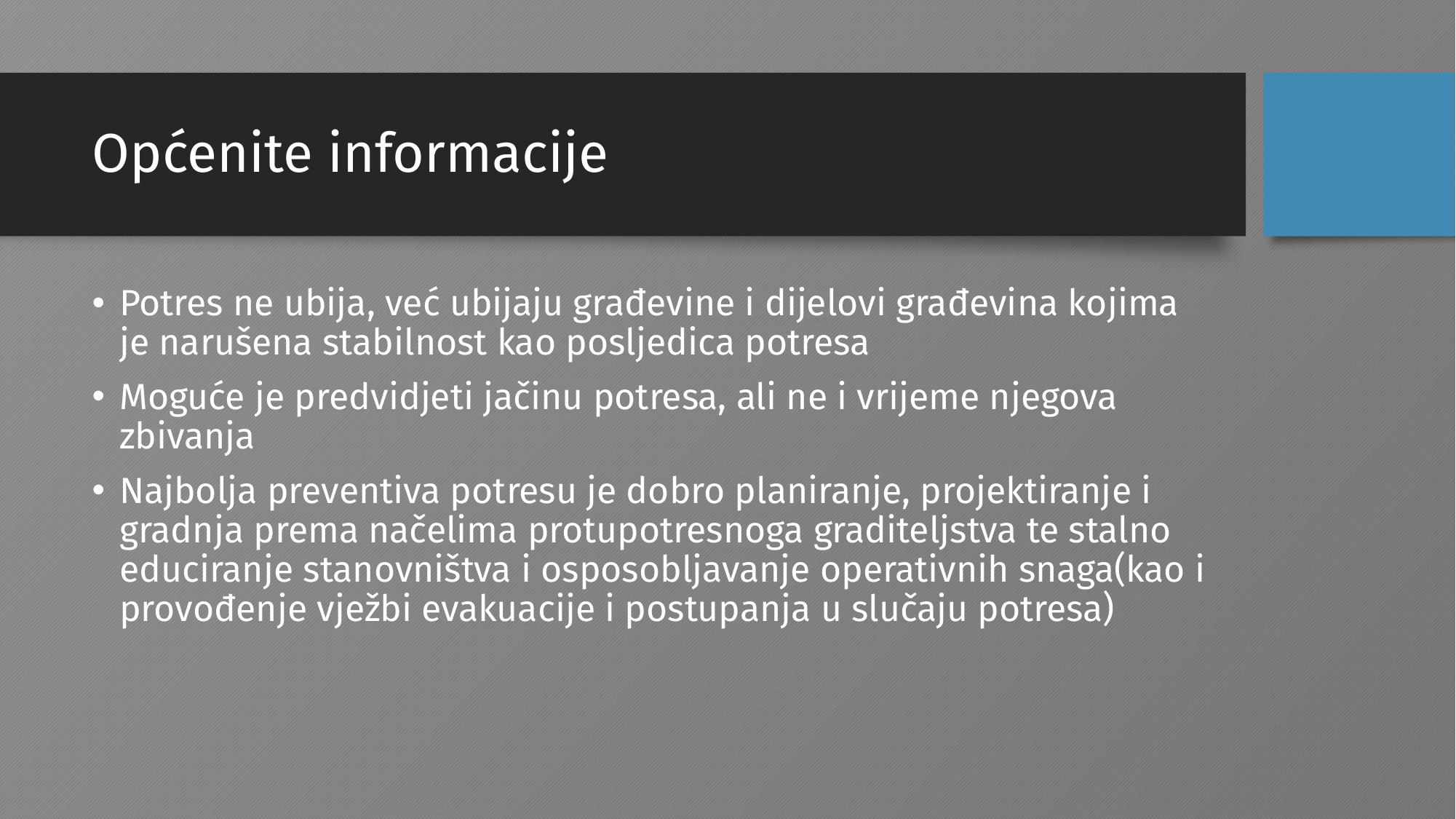

# Općenite informacije
Potres ne ubija, već ubijaju građevine i dijelovi građevina kojima je narušena stabilnost kao posljedica potresa
Moguće je predvidjeti jačinu potresa, ali ne i vrijeme njegova zbivanja
Najbolja preventiva potresu je dobro planiranje, projektiranje i gradnja prema načelima protupotresnoga graditeljstva te stalno educiranje stanovništva i osposobljavanje operativnih snaga(kao i provođenje vježbi evakuacije i postupanja u slučaju potresa)